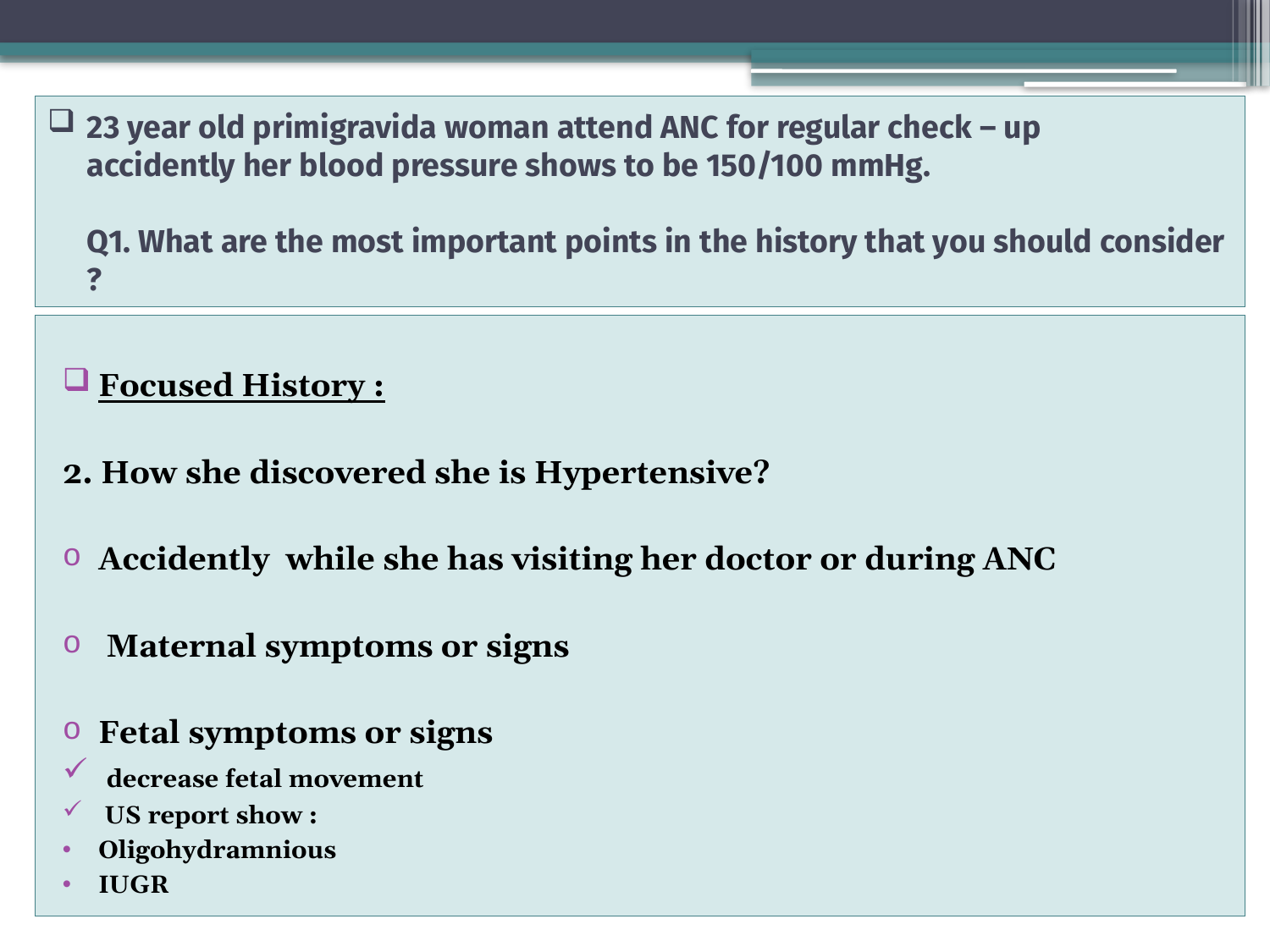

# 23 year old primigravida woman attend ANC for regular check – up accidently her blood pressure shows to be 150/100 mmHg. Q1. What are the most important points in the history that you should consider ?

Focused History :

2. How she discovered she is Hypertensive?

Accidently  while she has visiting her doctor or during ANC

 Maternal symptoms or signs

Fetal symptoms or signs
 decrease fetal movement
 US report show :
Oligohydramnious
IUGR